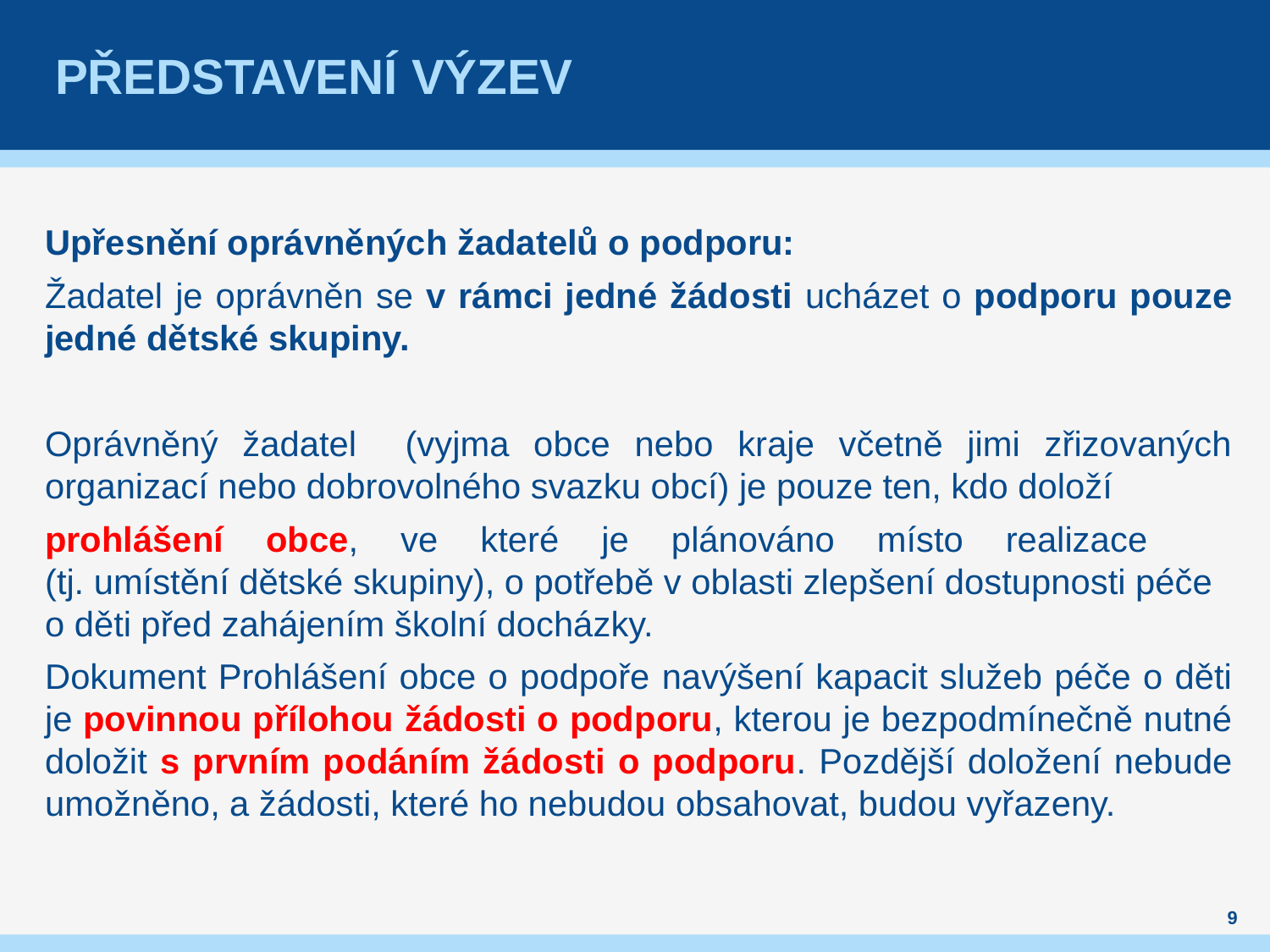

# Představení výzev

Upřesnění oprávněných žadatelů o podporu:
Žadatel je oprávněn se v rámci jedné žádosti ucházet o podporu pouze jedné dětské skupiny.

Oprávněný žadatel  (vyjma obce nebo kraje včetně jimi zřizovaných organizací nebo dobrovolného svazku obcí) je pouze ten, kdo doloží
prohlášení obce, ve které je plánováno místo realizace
(tj. umístění dětské skupiny), o potřebě v oblasti zlepšení dostupnosti péče
o děti před zahájením školní docházky.
Dokument Prohlášení obce o podpoře navýšení kapacit služeb péče o děti je povinnou přílohou žádosti o podporu, kterou je bezpodmínečně nutné doložit s prvním podáním žádosti o podporu. Pozdější doložení nebude umožněno, a žádosti, které ho nebudou obsahovat, budou vyřazeny.

9